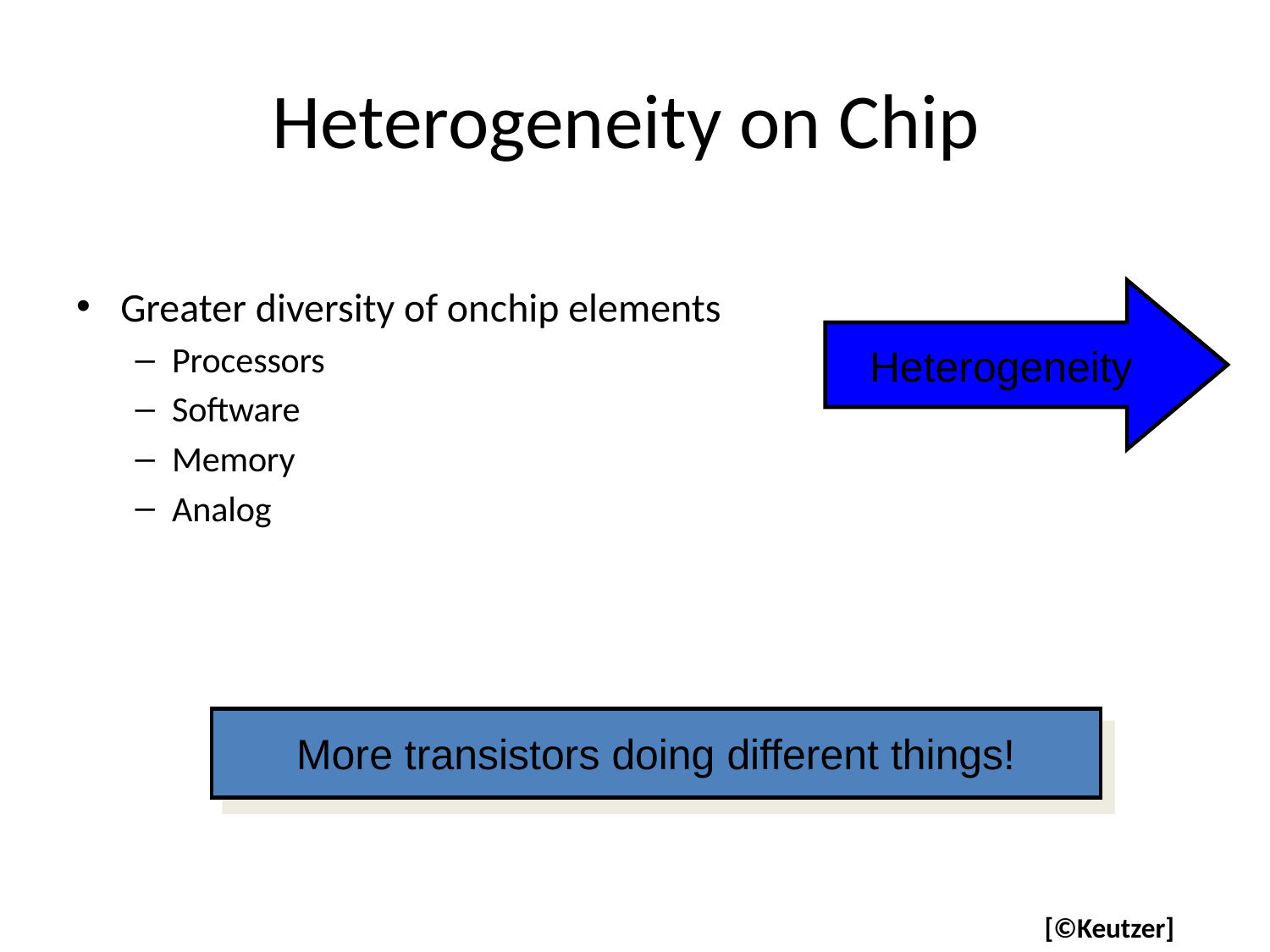

# Heterogeneity on Chip
Heterogeneity
Greater diversity of on­chip elements
Processors
Software
Memory
Analog

More transistors doing different things!
[©Keutzer]